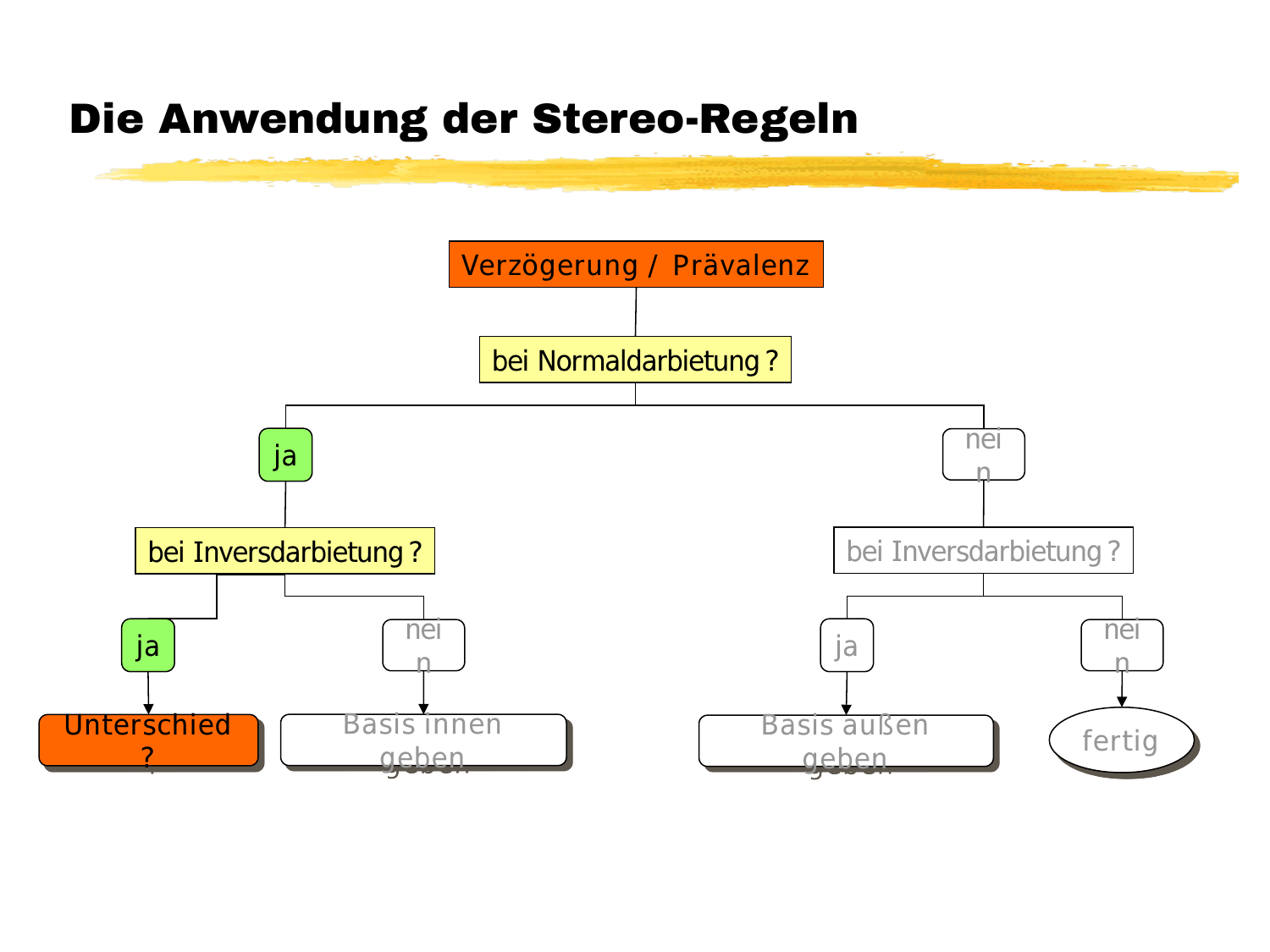

# Die Anwendung der Stereo-Regeln
Verzögerung / Prävalenz
bei Normaldarbietung ?
ja
nein
bei Inversdarbietung ?
bei Inversdarbietung ?
ja
nein
nein
fertig
Basis innen geben
Basis außen geben
ja
Unterschied ?